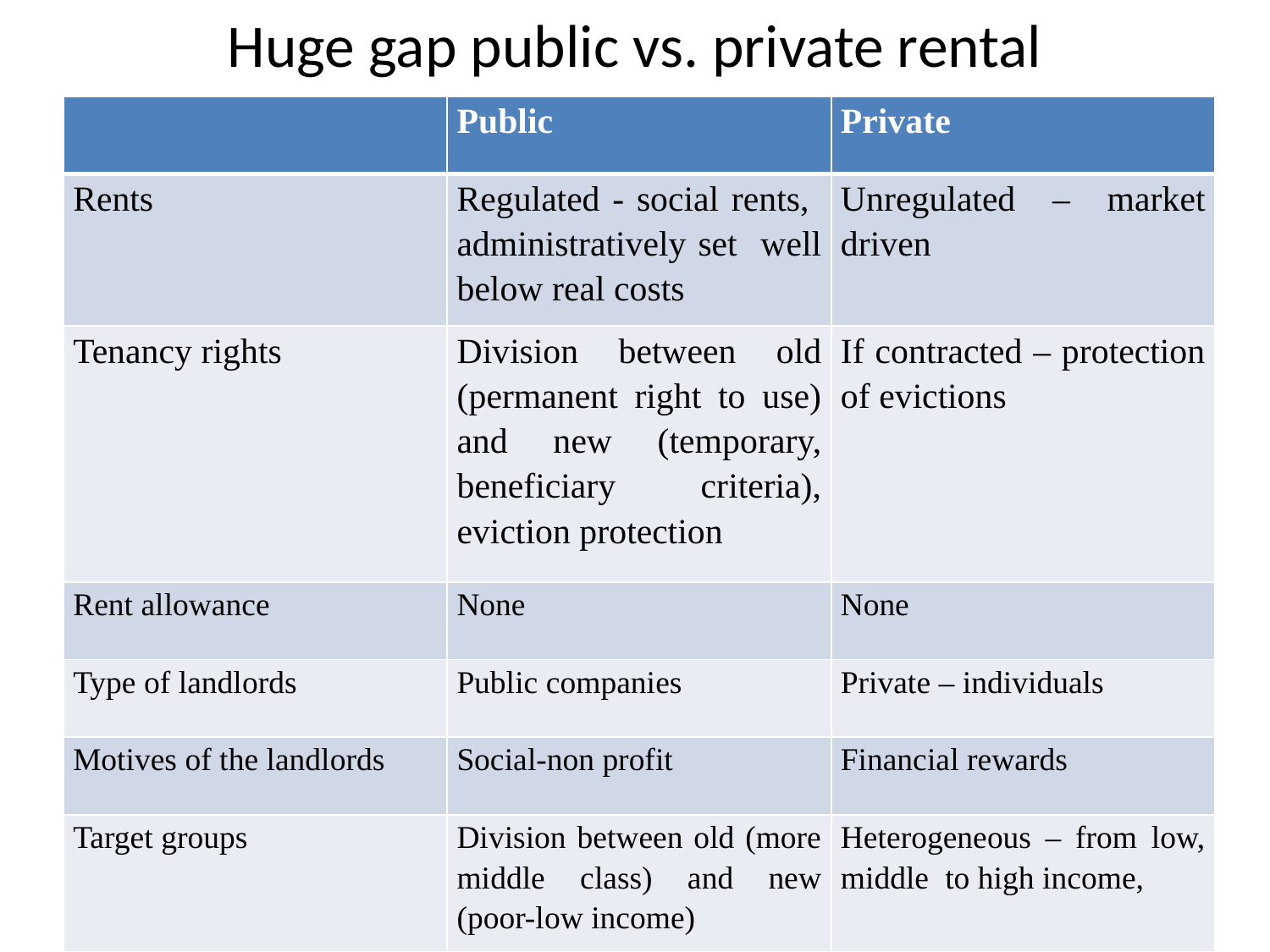

# Huge gap public vs. private rental
|  | Public | Private |
| --- | --- | --- |
| Rents | Regulated - social rents, administratively set well below real costs | Unregulated – market driven |
| Tenancy rights | Division between old (permanent right to use) and new (temporary, beneficiary criteria), eviction protection | If contracted – protection of evictions |
| Rent allowance | None | None |
| Type of landlords | Public companies | Private – individuals |
| Motives of the landlords | Social-non profit | Financial rewards |
| Target groups | Division between old (more middle class) and new (poor-low income) | Heterogeneous – from low, middle to high income, |